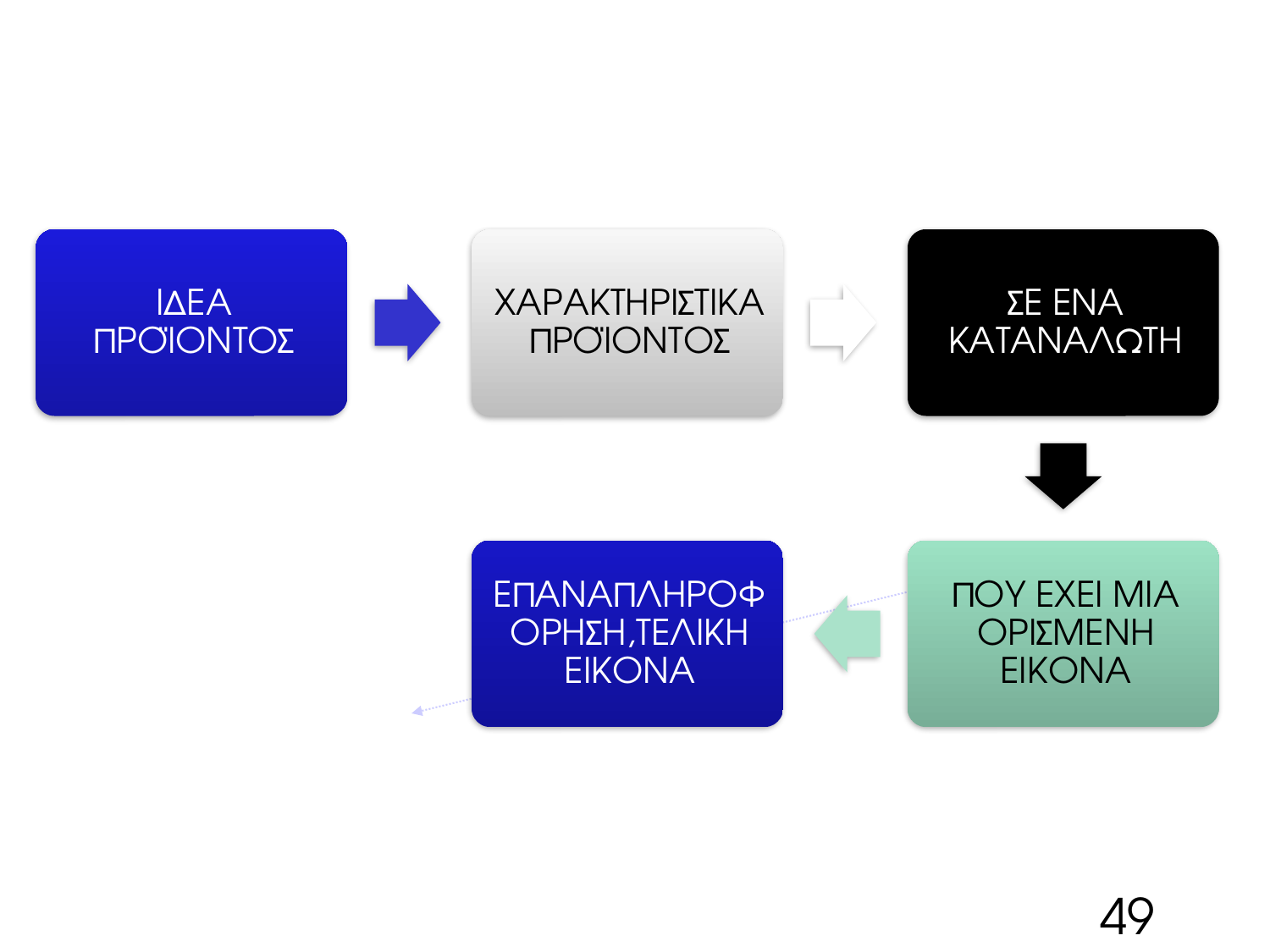

ΙΔΕΑ ΠΡΟΪΟΝΤΟΣ

ΧΑΡΑΚΤΗΡΙΣΤΙΚΑ ΠΡΟΪΟΝΤΟΣ

ΣΕ ΕΝΑ ΚΑΤΑΝΑΛΩΤΗ

ΠΟΥ ΕΧΕΙ ΜΙΑ ΟΡΙΣΜΕΝΗ ΕΙΚΟΝΑ

ΕΠΑΝΑΠΛΗΡΟΦΟΡΗΣΗ,ΤΕΛΙΚΗ ΕΙΚΟΝΑ

49